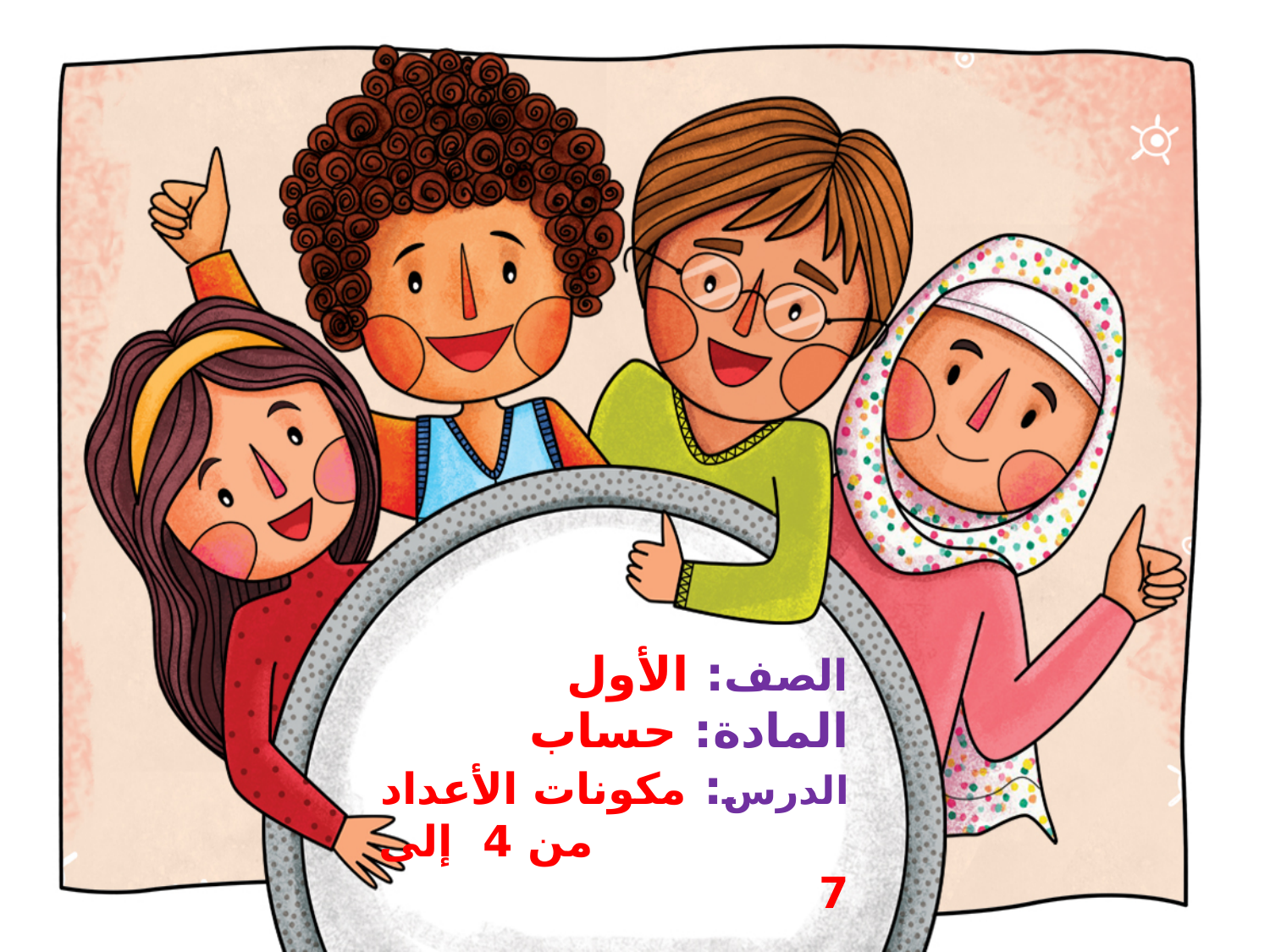

# الصف: الأول المادة: حساب الدرس: مكونات الأعداد من 4  إلى 7